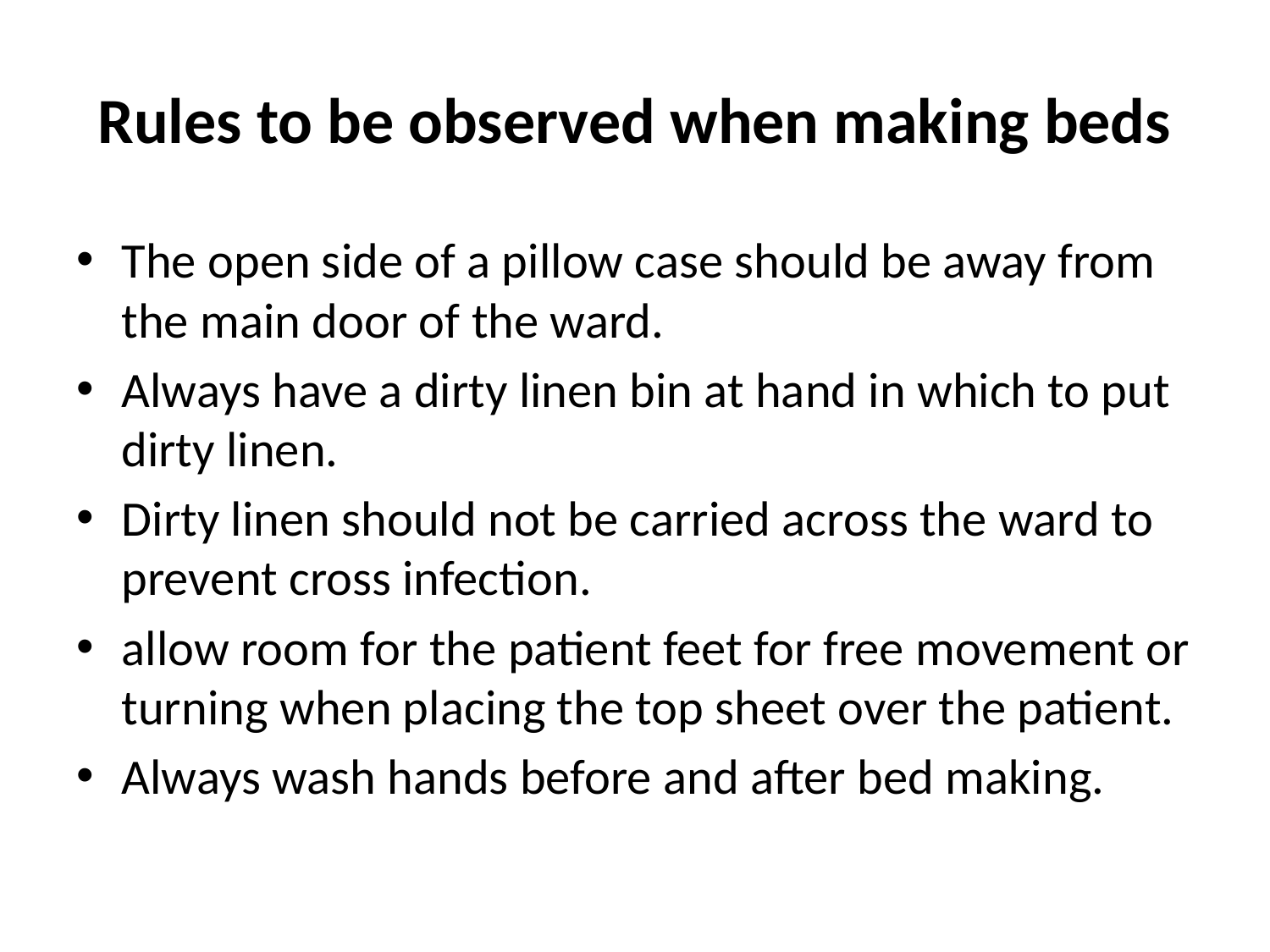

# Rules to be observed when making beds
The open side of a pillow case should be away from the main door of the ward.
Always have a dirty linen bin at hand in which to put dirty linen.
Dirty linen should not be carried across the ward to prevent cross infection.
allow room for the patient feet for free movement or turning when placing the top sheet over the patient.
Always wash hands before and after bed making.